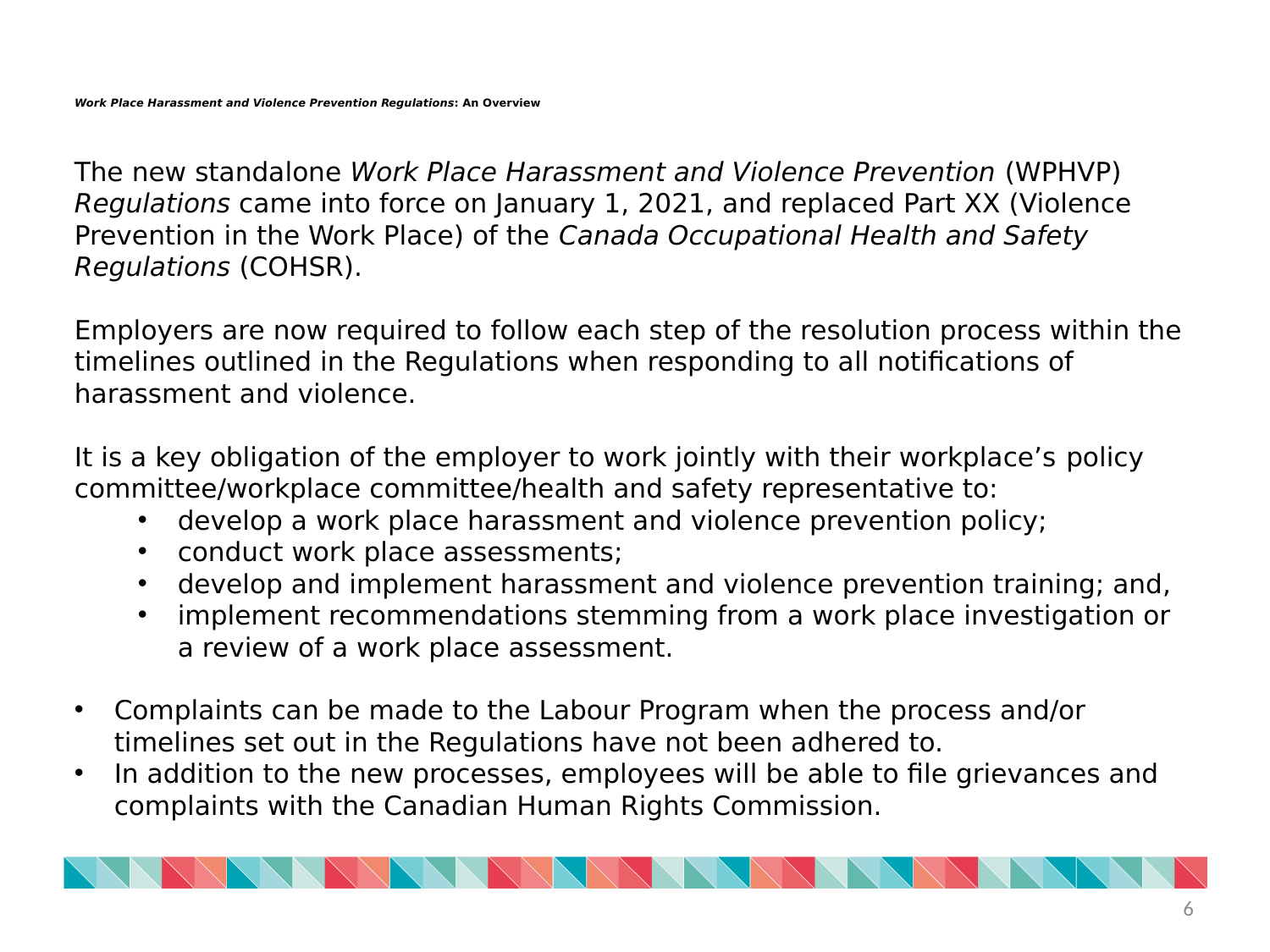

Work Place Harassment and Violence Prevention Regulations: An Overview
The new standalone Work Place Harassment and Violence Prevention (WPHVP) Regulations came into force on January 1, 2021, and replaced Part XX (Violence Prevention in the Work Place) of the Canada Occupational Health and Safety Regulations (COHSR).

Employers are now required to follow each step of the resolution process within the timelines outlined in the Regulations when responding to all notifications of harassment and violence.

It is a key obligation of the employer to work jointly with their workplace’s policy committee/workplace committee/health and safety representative to:
develop a work place harassment and violence prevention policy;
conduct work place assessments;
develop and implement harassment and violence prevention training; and,
implement recommendations stemming from a work place investigation or a review of a work place assessment.

Complaints can be made to the Labour Program when the process and/or timelines set out in the Regulations have not been adhered to.
In addition to the new processes, employees will be able to file grievances and complaints with the Canadian Human Rights Commission.

6